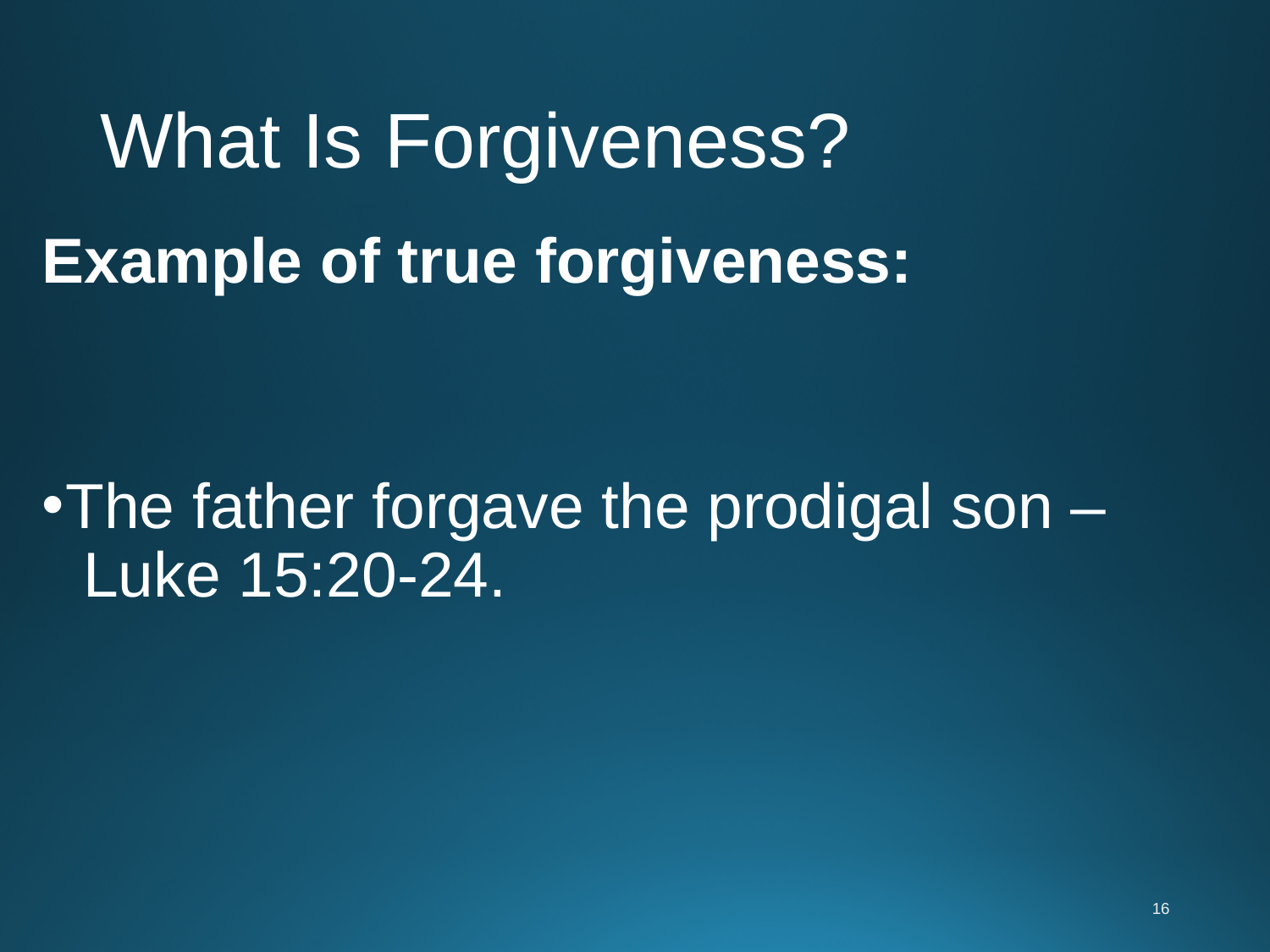

# What Is Forgiveness?
Example of true forgiveness:

The father forgave the prodigal son –
 Luke 15:20-24.
16